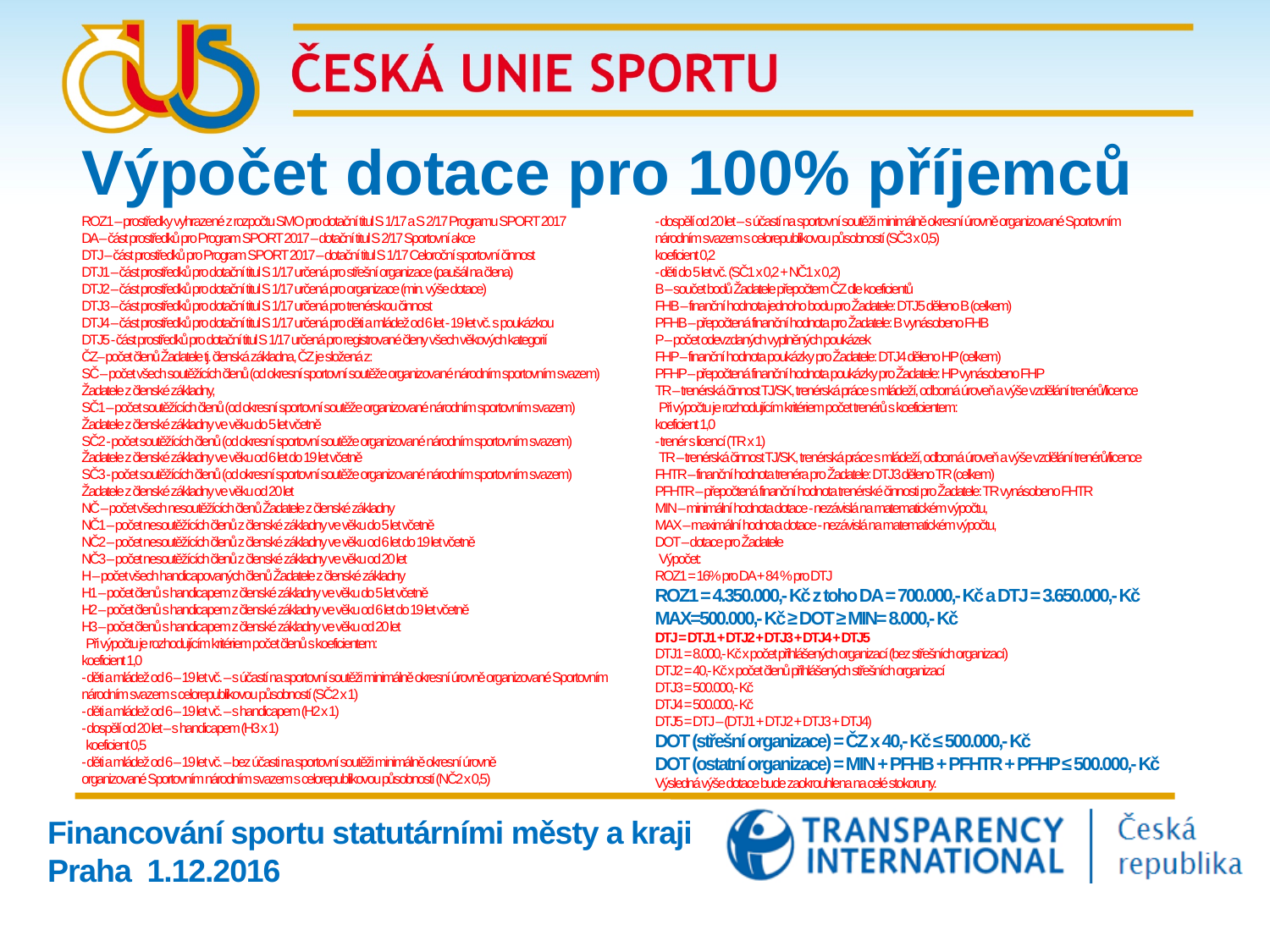

Výpočet dotace pro 100% příjemců
ROZ1 – prostředky vyhrazené z rozpočtu SMO pro dotační titul S 1/17 a S 2/17 Programu SPORT 2017
DA – část prostředků pro Program SPORT 2017 – dotační titul S 2/17 Sportovní akce
DTJ – část prostředků pro Program SPORT 2017 – dotační titul S 1/17 Celoroční sportovní činnost
DTJ1 – část prostředků pro dotační titul S 1/17 určená pro střešní organizace (paušál na člena)
DTJ2 – část prostředků pro dotační titul S 1/17 určená pro organizace (min. výše dotace)
DTJ3 – část prostředků pro dotační titul S 1/17 určená pro trenérskou činnost
DTJ4 – část prostředků pro dotační titul S 1/17 určená pro děti a mládež od 6 let - 19 let vč. s poukázkou
DTJ5 - část prostředků pro dotační titul S 1/17 určená pro registrované členy všech věkových kategorií
ČZ– počet členů Žadatele tj. členská základna, ČZ je složená z:
SČ – počet všech soutěžících členů (od okresní sportovní soutěže organizované národním sportovním svazem) Žadatele z členské základny,
SČ1 – počet soutěžících členů (od okresní sportovní soutěže organizované národním sportovním svazem) Žadatele z členské základny ve věku do 5 let včetně
SČ2 - počet soutěžících členů (od okresní sportovní soutěže organizované národním sportovním svazem) Žadatele z členské základny ve věku od 6 let do 19 let včetně
SČ3 - počet soutěžících členů (od okresní sportovní soutěže organizované národním sportovním svazem) Žadatele z členské základny ve věku od 20 let
NČ – počet všech nesoutěžících členů Žadatele z členské základny
NČ1 – počet nesoutěžících členů z členské základny ve věku do 5 let včetně
NČ2 – počet nesoutěžících členů z členské základny ve věku od 6 let do 19 let včetně
NČ3 – počet nesoutěžících členů z členské základny ve věku od 20 let
H – počet všech handicapovaných členů Žadatele z členské základny
H1 – počet členů s handicapem z členské základny ve věku do 5 let včetně
H2 – počet členů s handicapem z členské základny ve věku od 6 let do 19 let včetně
H3 – počet členů s handicapem z členské základny ve věku od 20 let
 Při výpočtu je rozhodujícím kritériem počet členů s koeficientem:
koeficient 1,0
- děti a mládež od 6 – 19 let vč. – s účastí na sportovní soutěži minimálně okresní úrovně organizované Sportovním národním svazem s celorepublikovou působností (SČ2 x 1)
- děti a mládež od 6 – 19 let vč. – s handicapem (H2 x 1)
- dospělí od 20 let – s handicapem (H3 x 1)
 koeficient 0,5
- děti a mládež od 6 – 19 let vč. – bez účasti na sportovní soutěži minimálně okresní úrovně
organizované Sportovním národním svazem s celorepublikovou působností (NČ2 x 0,5)
- dospělí od 20 let – s účastí na sportovní soutěži minimálně okresní úrovně organizované Sportovním
národním svazem s celorepublikovou působností (SČ3 x 0,5)
koeficient 0,2
- děti do 5 let vč. (SČ1 x 0,2 + NČ1 x 0,2)
B – součet bodů Žadatele přepočtem ČZ dle koeficientů
FHB – finanční hodnota jednoho bodu pro Žadatele: DTJ5 děleno B (celkem)
PFHB – přepočtená finanční hodnota pro Žadatele: B vynásobeno FHB
P – počet odevzdaných vyplněných poukázek
FHP – finanční hodnota poukázky pro Žadatele: DTJ4 děleno HP (celkem)
PFHP – přepočtená finanční hodnota poukázky pro Žadatele: HP vynásobeno FHP
TR – trenérská činnost TJ/SK, trenérská práce s mládeží, odborná úroveň a výše vzdělání trenérů/licence
 Při výpočtu je rozhodujícím kritériem počet trenérů s koeficientem:
koeficient 1,0
- trenér s licencí (TR x 1)
 TR – trenérská činnost TJ/SK, trenérská práce s mládeží, odborná úroveň a výše vzdělání trenérů/licence
FHTR – finanční hodnota trenéra pro Žadatele: DTJ3 děleno TR (celkem)
PFHTR – přepočtená finanční hodnota trenérské činnosti pro Žadatele: TR vynásobeno FHTR
MIN – minimální hodnota dotace - nezávislá na matematickém výpočtu,
MAX – maximální hodnota dotace - nezávislá na matematickém výpočtu,
DOT – dotace pro Žadatele
 Výpočet:
ROZ1 = 16% pro DA + 84 % pro DTJ
ROZ1 = 4.350.000,- Kč z toho DA = 700.000,- Kč a DTJ = 3.650.000,- Kč
MAX=500.000,- Kč ≥ DOT ≥ MIN= 8.000,- Kč
DTJ = DTJ1 + DTJ2 + DTJ3 + DTJ4 + DTJ5
DTJ1 = 8.000,- Kč x počet přihlášených organizací (bez střešních organizací)
DTJ2 = 40,- Kč x počet členů přihlášených střešních organizací
DTJ3 = 500.000,- Kč
DTJ4 = 500.000,- Kč
DTJ5 = DTJ – (DTJ1 + DTJ2 + DTJ3 + DTJ4)
DOT (střešní organizace) = ČZ x 40,- Kč ≤ 500.000,- Kč
DOT (ostatní organizace) = MIN + PFHB + PFHTR + PFHP ≤ 500.000,- Kč
Výsledná výše dotace bude zaokrouhlena na celé stokoruny.